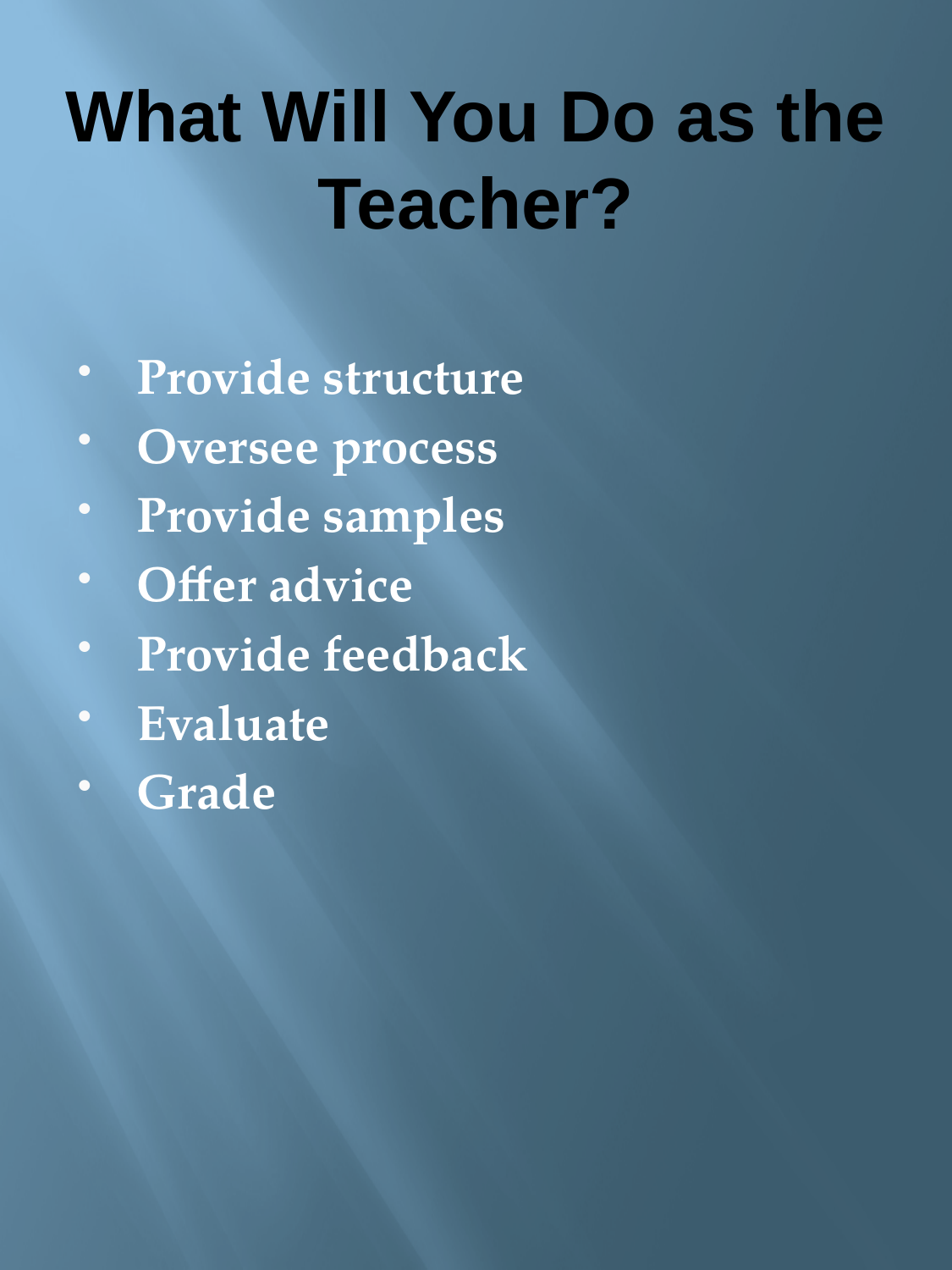

# What Will You Do as the Teacher?
Provide structure
Oversee process
Provide samples
Offer advice
Provide feedback
Evaluate
Grade